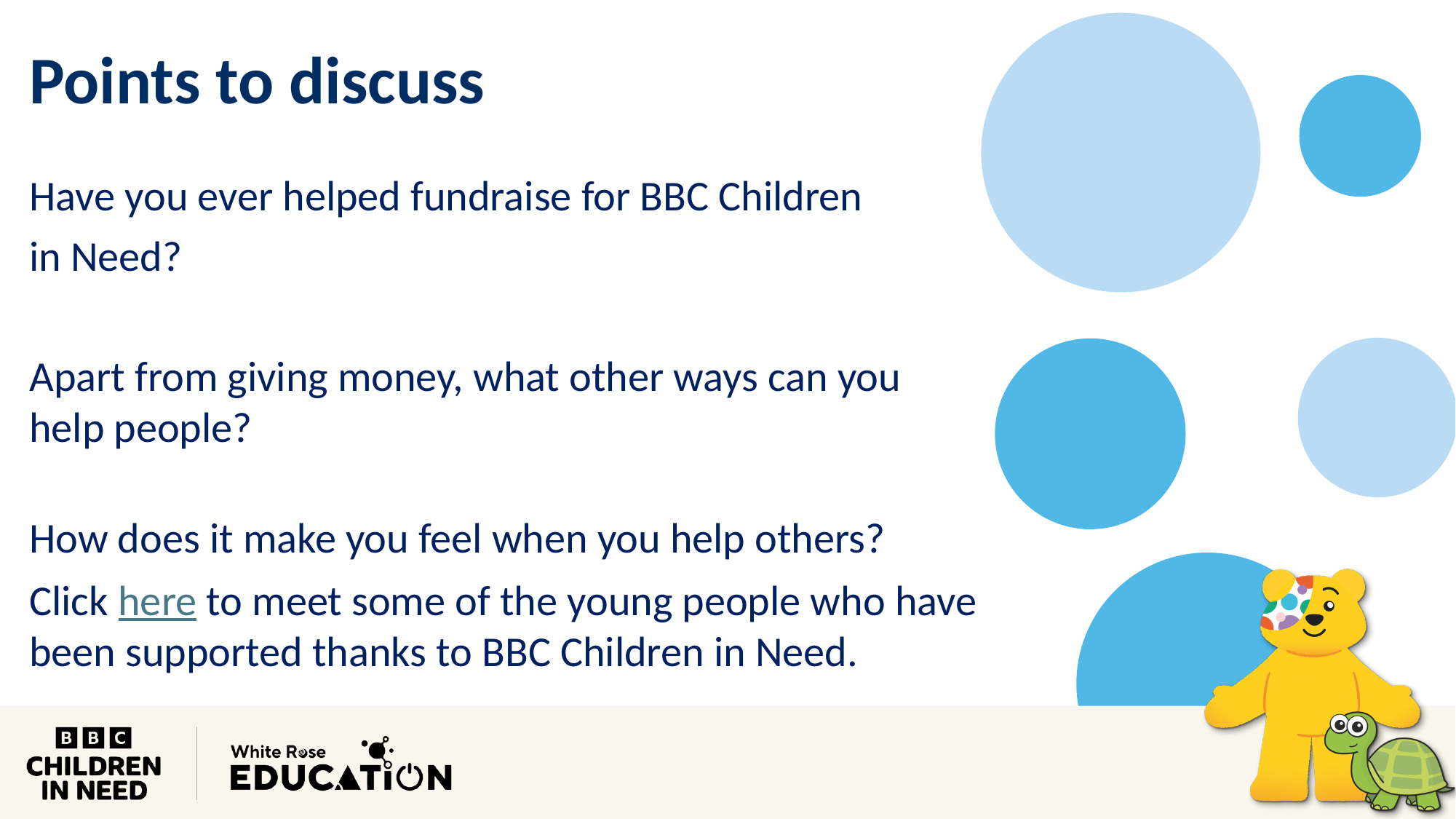

Points to discuss
Have you ever helped fundraise for BBC Children
in Need?

Apart from giving money, what other ways can you help people?

How does it make you feel when you help others?

Click here to meet some of the young people who have been supported thanks to BBC Children in Need.